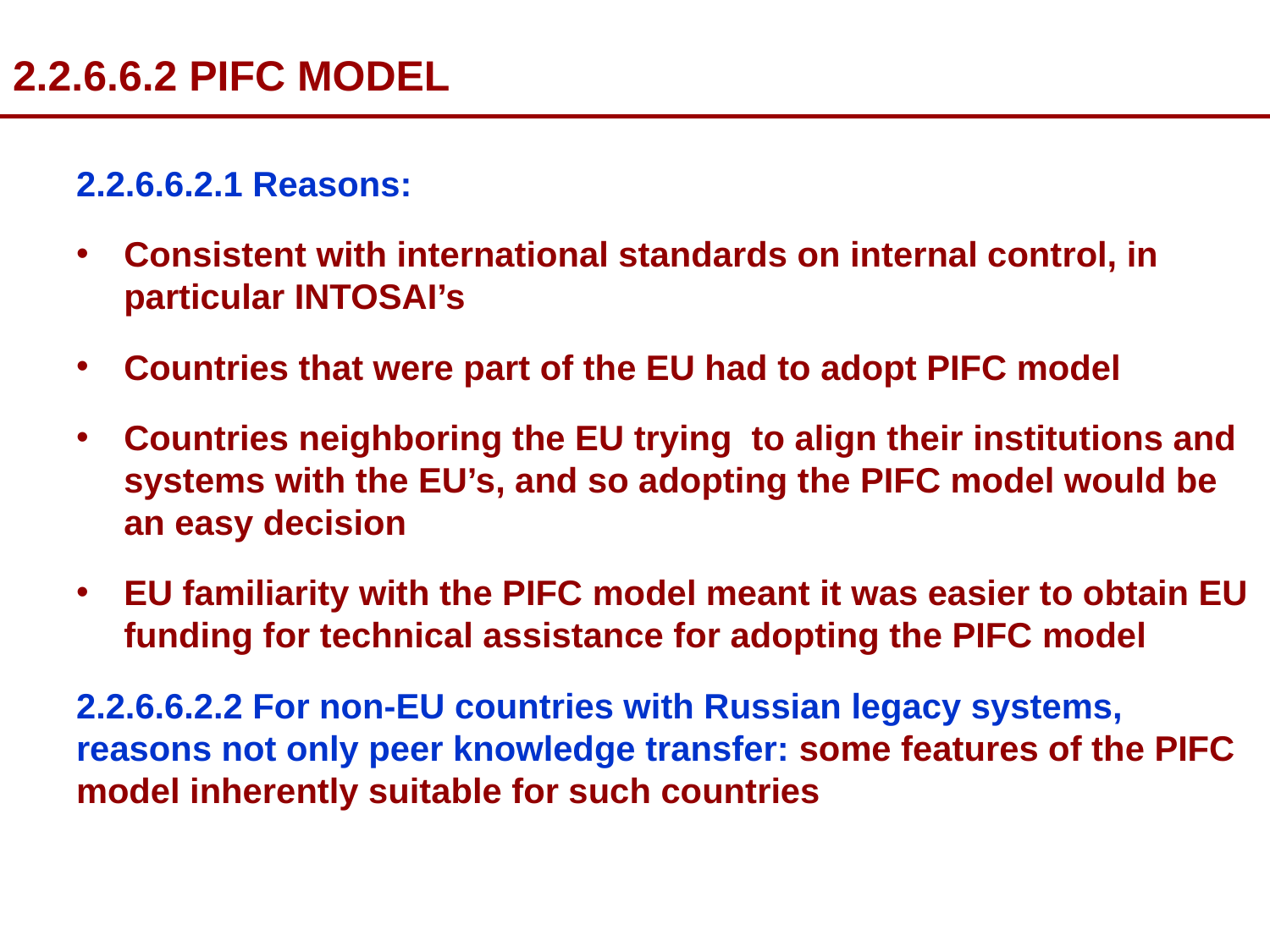

# 2.2.6.6.2 PIFC MODEL
2.2.6.6.2.1 Reasons:
Consistent with international standards on internal control, in particular INTOSAI’s
Countries that were part of the EU had to adopt PIFC model
Countries neighboring the EU trying  to align their institutions and systems with the EU’s, and so adopting the PIFC model would be an easy decision
EU familiarity with the PIFC model meant it was easier to obtain EU funding for technical assistance for adopting the PIFC model
2.2.6.6.2.2 For non-EU countries with Russian legacy systems, reasons not only peer knowledge transfer: some features of the PIFC model inherently suitable for such countries

24